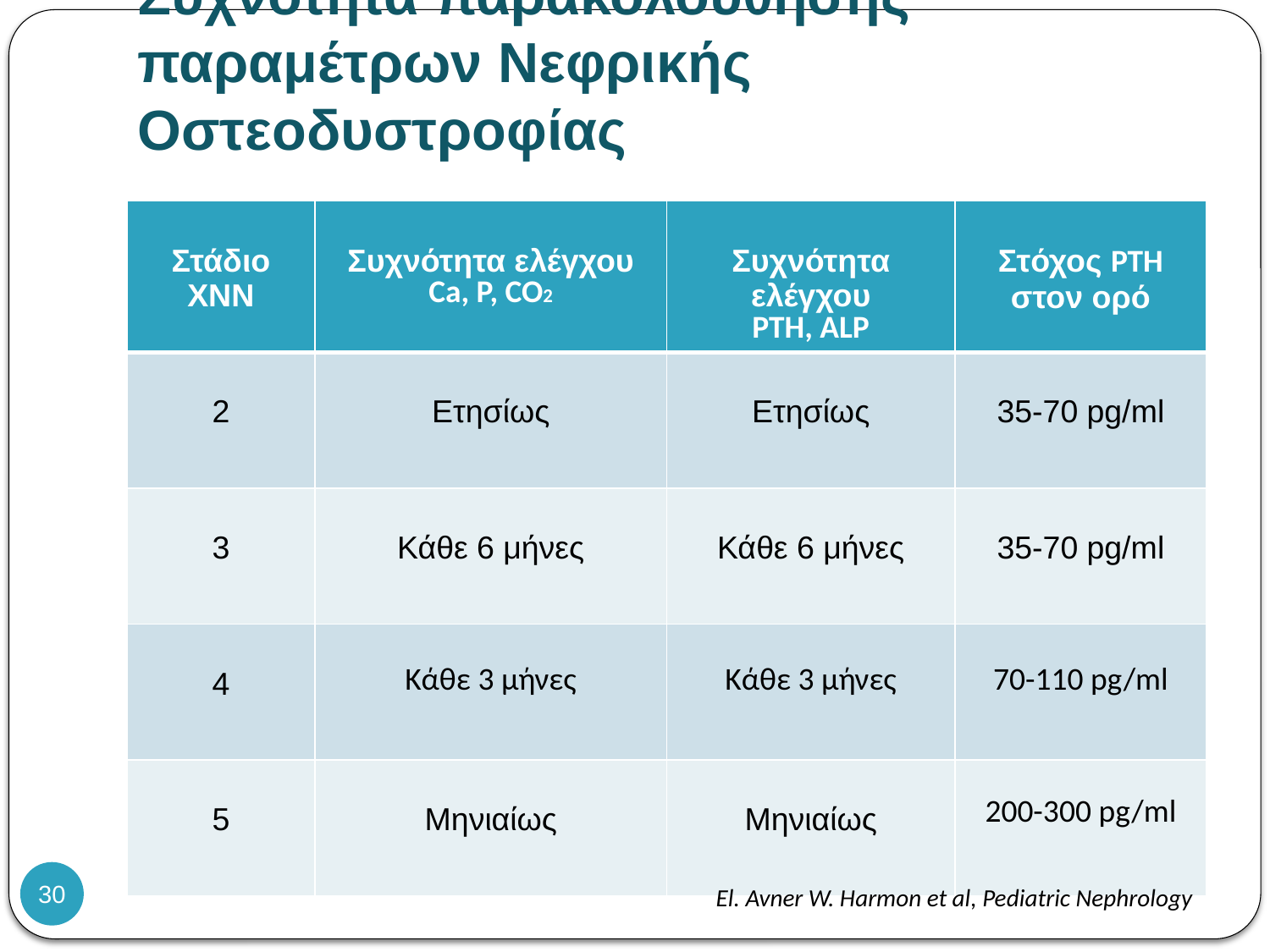

# Συχνότητα παρακολούθησης παραμέτρων Νεφρικής Οστεοδυστροφίας
| Στάδιο ΧΝΝ | Συχνότητα ελέγχου Ca, P, CO2 | Συχνότητα ελέγχου PTH, ALP | Στόχος PTH στον ορό |
| --- | --- | --- | --- |
| 2 | Ετησίως | Ετησίως | 35-70 pg/ml |
| 3 | Κάθε 6 μήνες | Κάθε 6 μήνες | 35-70 pg/ml |
| 4 | Κάθε 3 μήνες | Κάθε 3 μήνες | 70-110 pg/ml |
| 5 | Μηνιαίως | Μηνιαίως | 200-300 pg/ml |
30
El. Avner W. Harmon et al, Pediatric Nephrology